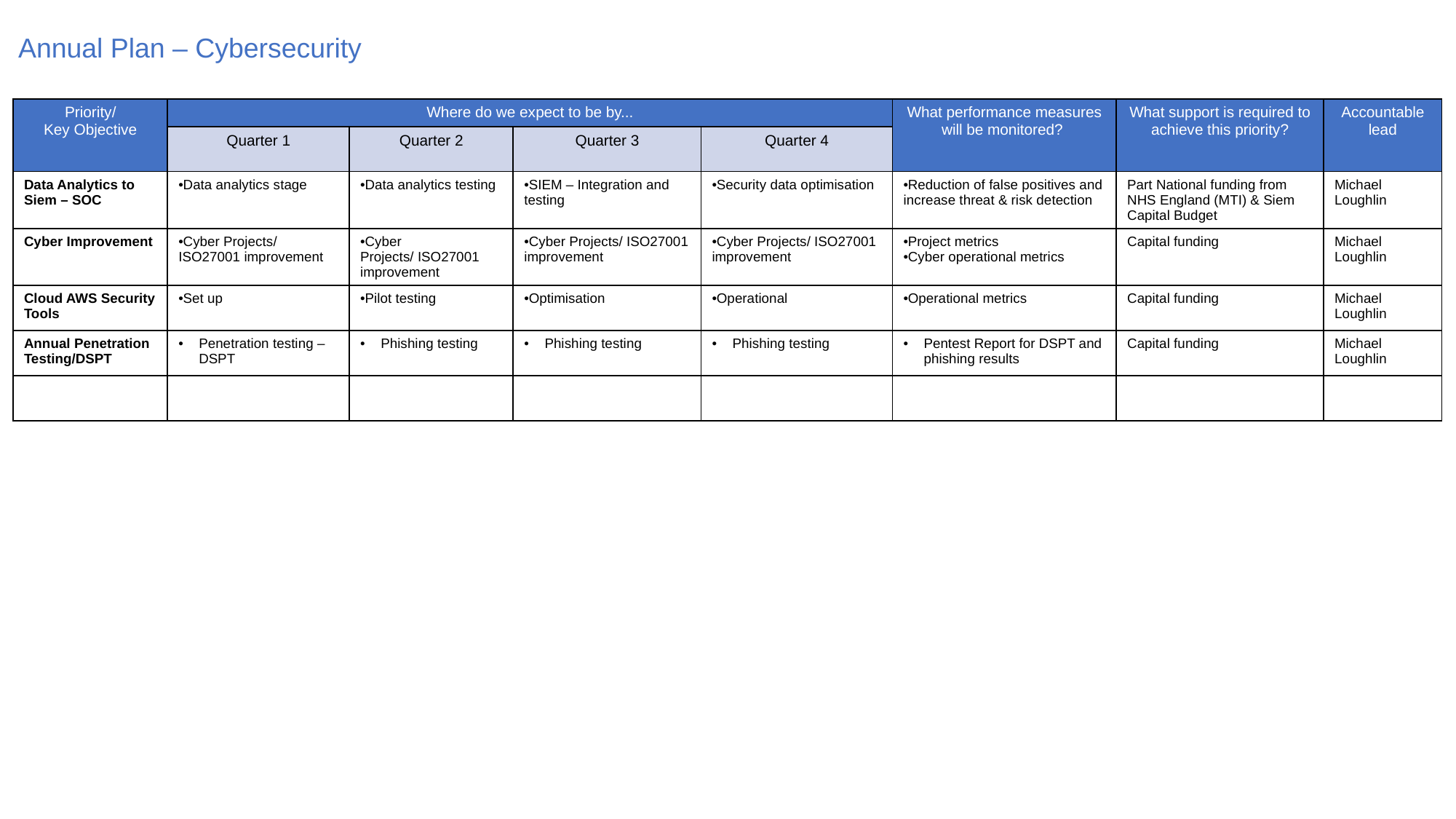

Annual Plan – Cybersecurity
| Priority/ Key Objective | Where do we expect to be by... |  |  |  | What performance measures will be monitored? | What support is required to achieve this priority? | Accountable lead |
| --- | --- | --- | --- | --- | --- | --- | --- |
|  | Quarter 1 | Quarter 2 | Quarter 3 | Quarter 4 |  |  |  |
| Data Analytics to Siem – SOC | Data analytics stage | Data analytics testing | SIEM – Integration and testing | Security data optimisation | Reduction of false positives and increase threat & risk detection | Part National funding from NHS England (MTI) & Siem Capital Budget | Michael Loughlin |
| Cyber Improvement | Cyber Projects/ ISO27001 improvement | Cyber Projects/ ISO27001 improvement | Cyber Projects/ ISO27001 improvement | Cyber Projects/ ISO27001 improvement | Project metrics Cyber operational metrics | Capital funding | Michael  Loughlin |
| Cloud AWS Security Tools | Set up | Pilot testing | Optimisation | Operational | Operational metrics | Capital funding | Michael Loughlin |
| Annual Penetration Testing/DSPT | Penetration testing – DSPT | Phishing testing | Phishing testing | Phishing testing | Pentest Report for DSPT and phishing results | Capital funding | Michael Loughlin |
|  |  |  |  |  |  |  |  |